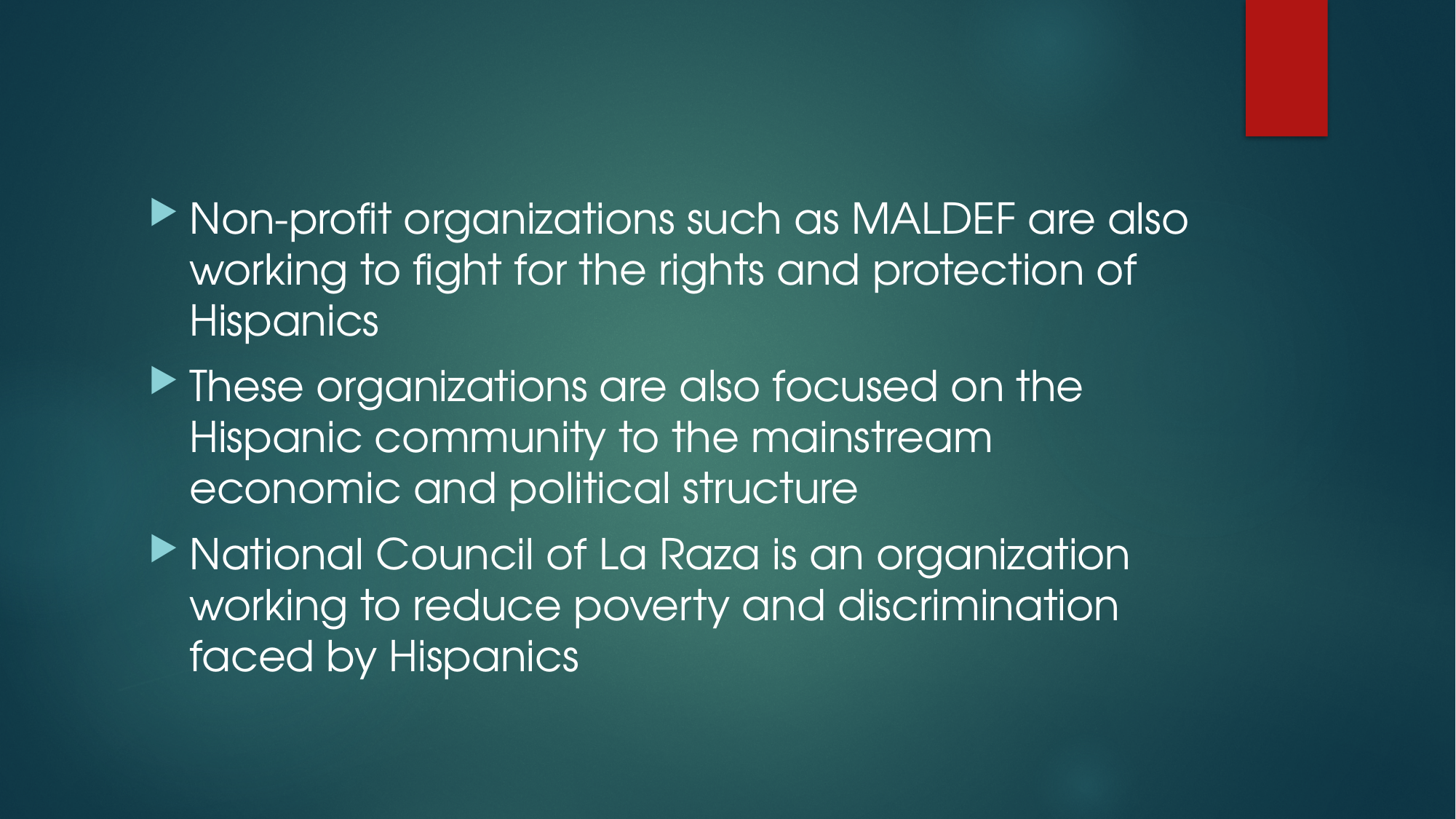

Non-profit organizations such as MALDEF are also working to fight for the rights and protection of Hispanics
These organizations are also focused on the Hispanic community to the mainstream economic and political structure
National Council of La Raza is an organization working to reduce poverty and discrimination faced by Hispanics